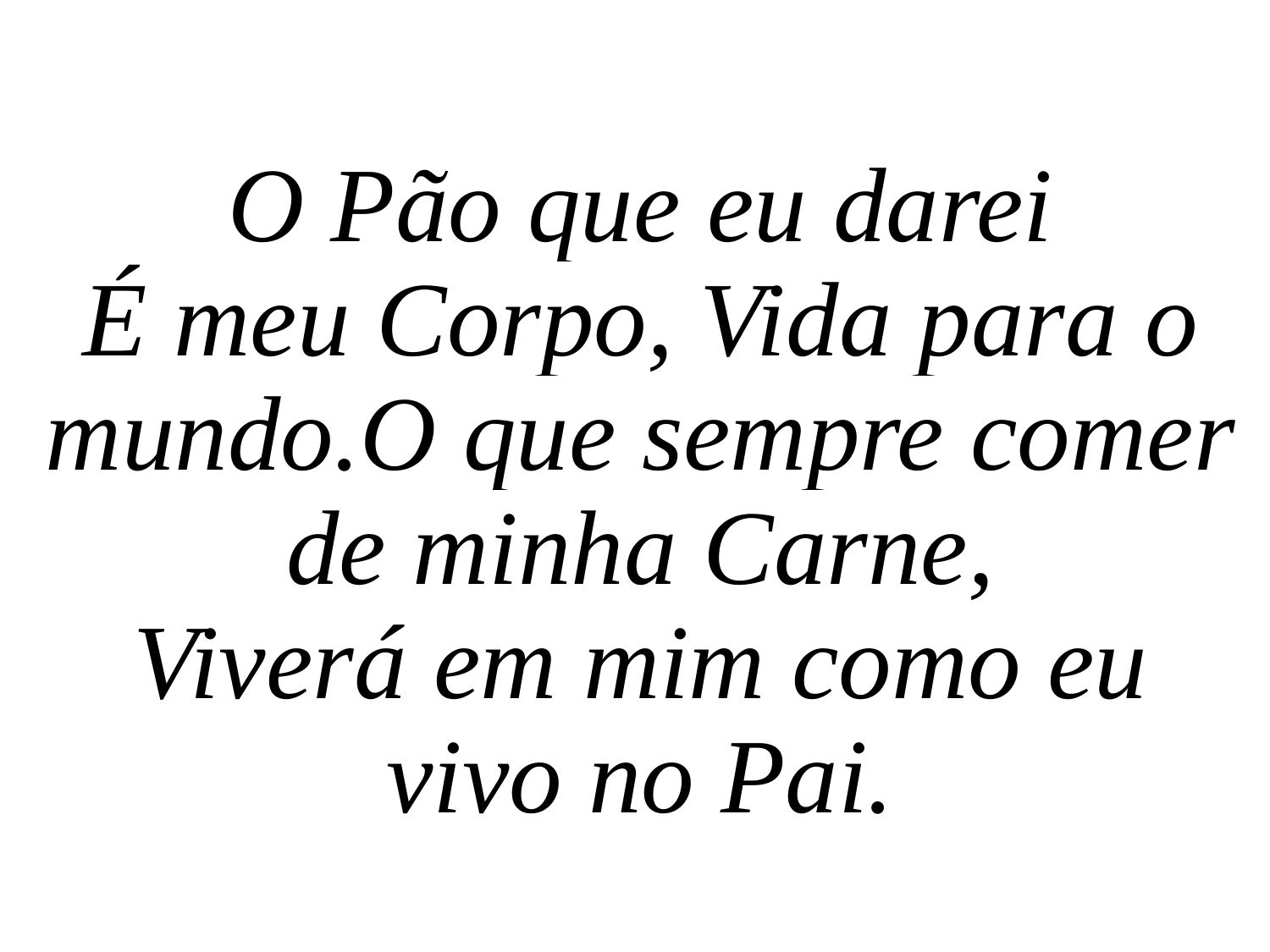

O Pão que eu darei
É meu Corpo, Vida para o mundo.O que sempre comer de minha Carne,
Viverá em mim como eu vivo no Pai.